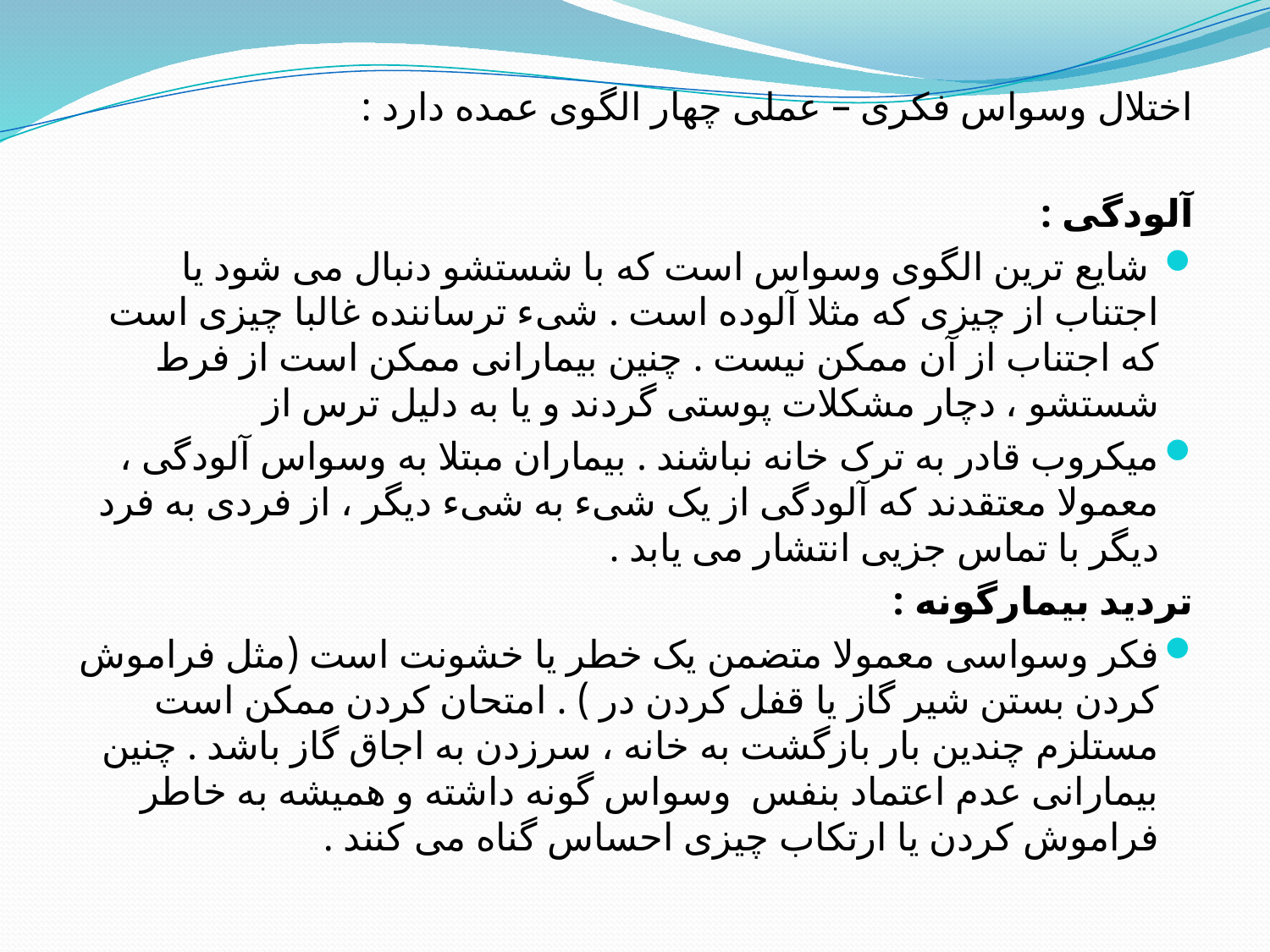

اختلال وسواس فکری – عملی چهار الگوی عمده دارد :

آلودگی :
 شایع ترین الگوی وسواس است که با شستشو دنبال می شود یا اجتناب از چیزی که مثلا آلوده است . شیء ترساننده غالبا چیزی است که اجتناب از آن ممکن نیست . چنین بیمارانی ممکن است از فرط شستشو ، دچار مشکلات پوستی گردند و یا به دلیل ترس از
میکروب قادر به ترک خانه نباشند . بیماران مبتلا به وسواس آلودگی ، معمولا معتقدند که آلودگی از یک شیء به شیء دیگر ، از فردی به فرد دیگر با تماس جزیی انتشار می یابد .
تردید بیمارگونه :
فکر وسواسی معمولا متضمن یک خطر یا خشونت است (مثل فراموش کردن بستن شیر گاز یا قفل کردن در ) . امتحان کردن ممکن است  مستلزم چندین بار بازگشت به خانه ، سرزدن به اجاق گاز باشد . چنین بیمارانی عدم اعتماد بنفس  وسواس گونه داشته و همیشه به خاطر فراموش کردن یا ارتکاب چیزی احساس گناه می کنند .